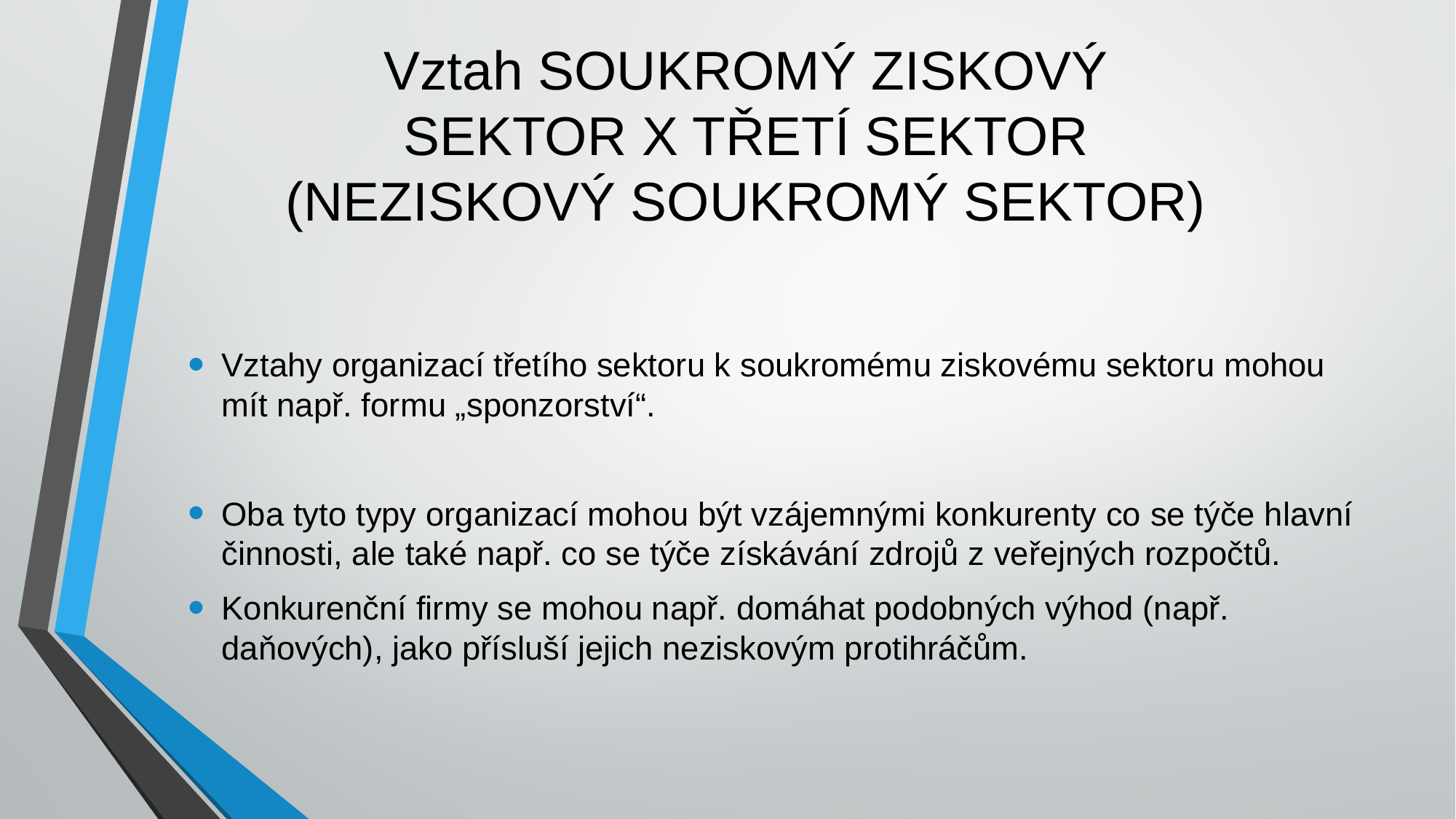

# Vztah SOUKROMÝ ZISKOVÝ SEKTOR X TŘETÍ SEKTOR (NEZISKOVÝ SOUKROMÝ SEKTOR)
Vztahy organizací třetího sektoru k soukromému ziskovému sektoru mohou mít např. formu „sponzorství“.

Oba tyto typy organizací mohou být vzájemnými konkurenty co se týče hlavní činnosti, ale také např. co se týče získávání zdrojů z veřejných rozpočtů.
Konkurenční firmy se mohou např. domáhat podobných výhod (např. daňových), jako přísluší jejich neziskovým protihráčům.